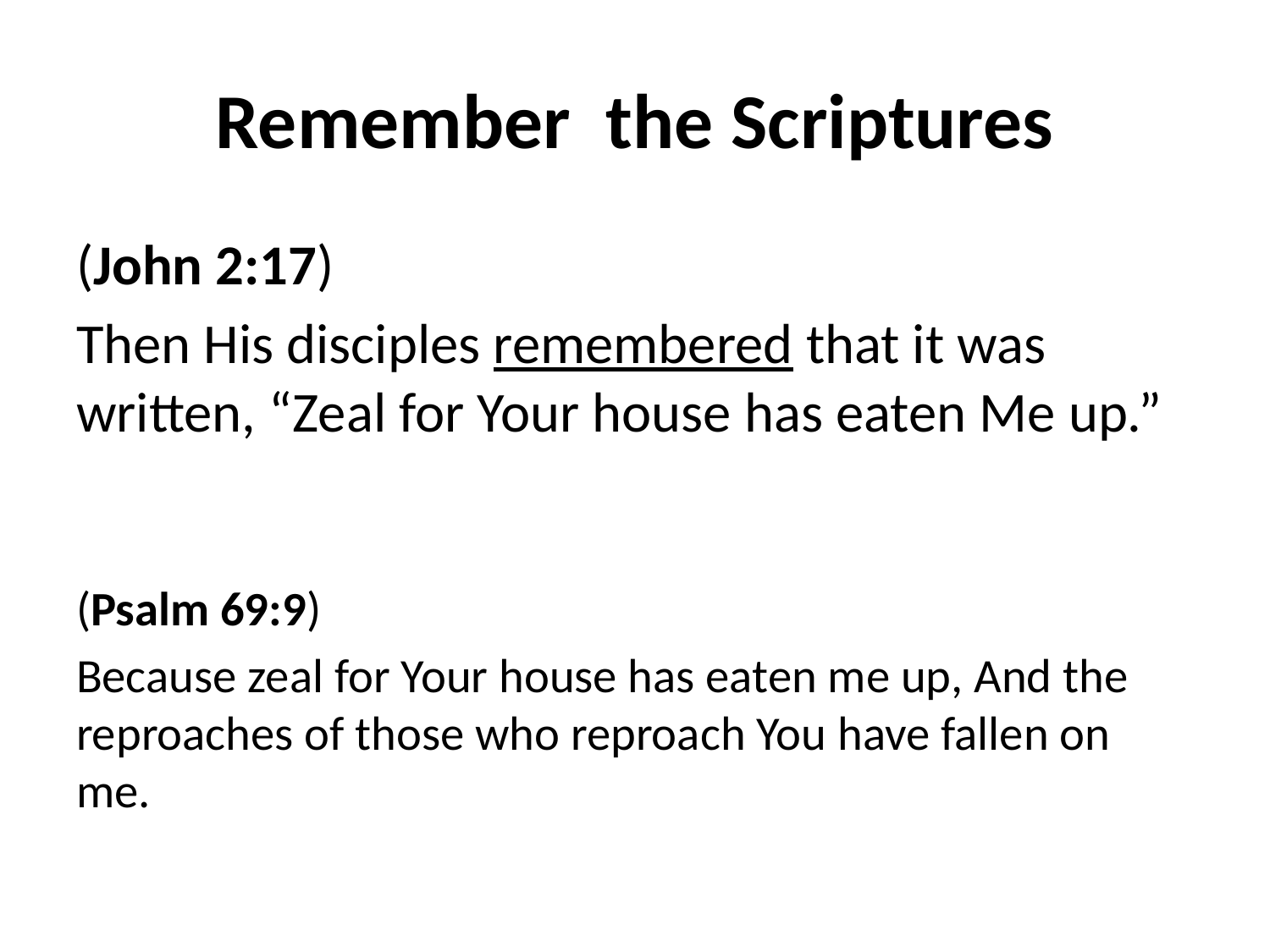

# Remember  the Scriptures
(John 2:17)
Then His disciples remembered that it was written, “Zeal for Your house has eaten Me up.”

(Psalm 69:9)
Because zeal for Your house has eaten me up, And the reproaches of those who reproach You have fallen on me.